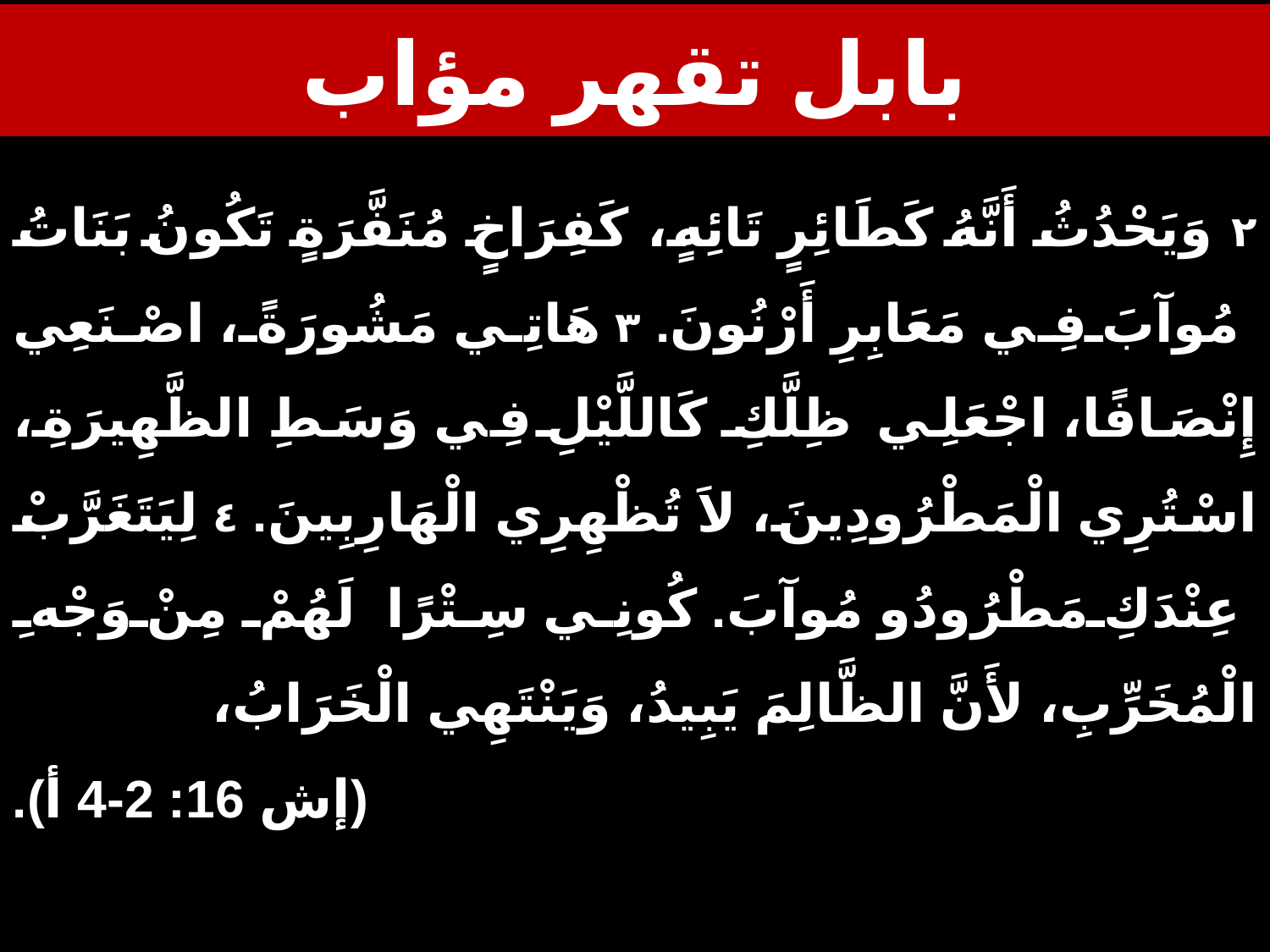

# بابل تقهر مؤاب
٢ وَيَحْدُثُ أَنَّهُ كَطَائِرٍ تَائِهٍ، كَفِرَاخٍ مُنَفَّرَةٍ تَكُونُ بَنَاتُ مُوآبَ فِي مَعَابِرِ أَرْنُونَ. ٣ هَاتِي مَشُورَةً، اصْنَعِي إِنْصَافًا، اجْعَلِي ظِلَّكِ كَاللَّيْلِ فِي وَسَطِ الظَّهِيرَةِ، اسْتُرِي الْمَطْرُودِينَ، لاَ تُظْهِرِي الْهَارِبِينَ. ٤ لِيَتَغَرَّبْ عِنْدَكِ مَطْرُودُو مُوآبَ. كُونِي سِتْرًا لَهُمْ مِنْ وَجْهِ الْمُخَرِّبِ، لأَنَّ الظَّالِمَ يَبِيدُ، وَيَنْتَهِي الْخَرَابُ،
(إش 16: 2-4 أ).